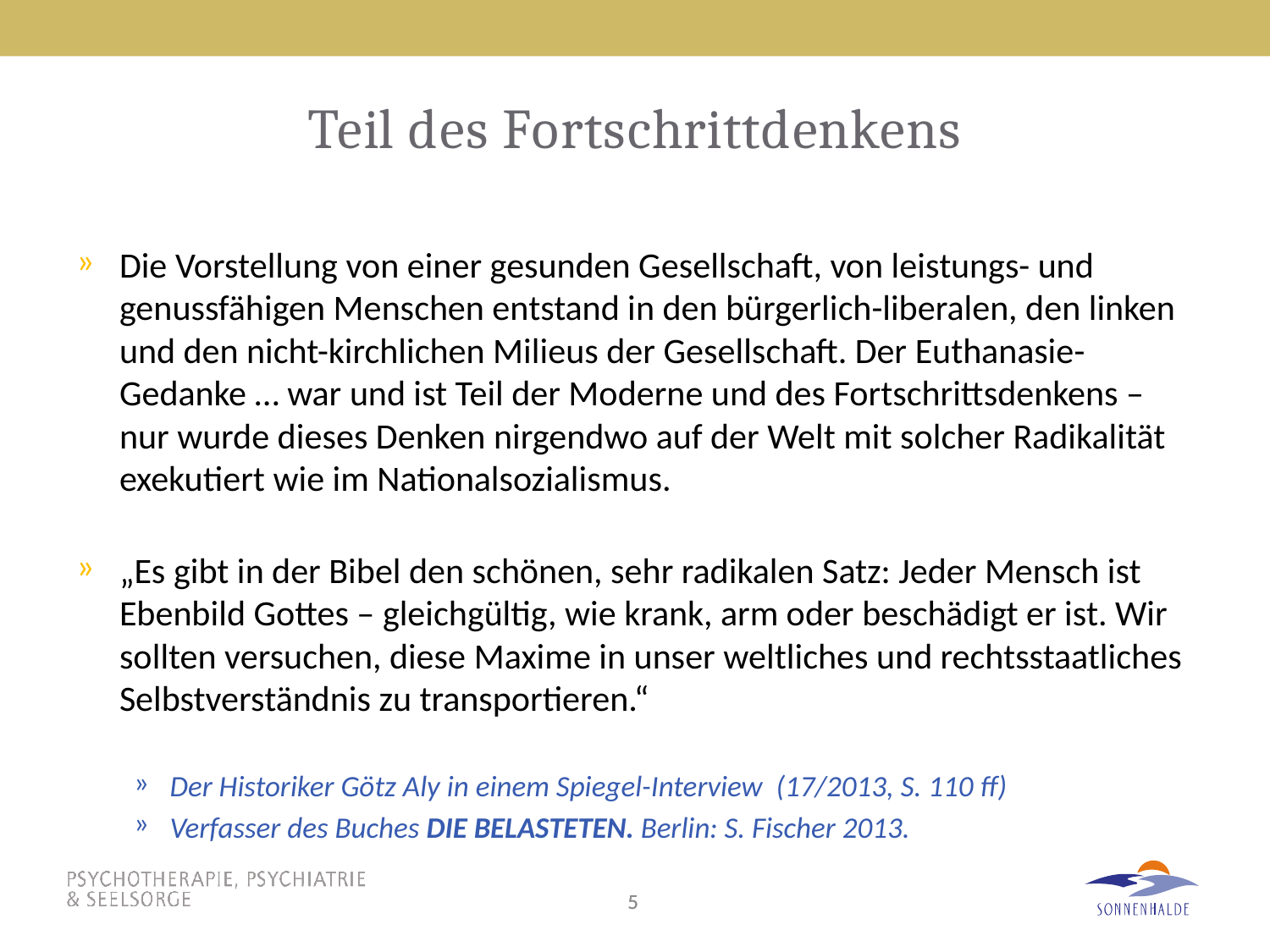

# Teil des Fortschrittdenkens
Die Vorstellung von einer gesunden Gesellschaft, von leistungs- und genussfähigen Menschen entstand in den bürgerlich-liberalen, den linken und den nicht-kirchlichen Milieus der Gesellschaft. Der Euthanasie-Gedanke … war und ist Teil der Moderne und des Fortschrittsdenkens – nur wurde dieses Denken nirgendwo auf der Welt mit solcher Radikalität exekutiert wie im Nationalsozialismus.
„Es gibt in der Bibel den schönen, sehr radikalen Satz: Jeder Mensch ist Ebenbild Gottes – gleichgültig, wie krank, arm oder beschädigt er ist. Wir sollten versuchen, diese Maxime in unser weltliches und rechtsstaatliches Selbstverständnis zu transportieren.“
Der Historiker Götz Aly in einem Spiegel-Interview  (17/2013, S. 110 ff)
Verfasser des Buches Die Belasteten. Berlin: S. Fischer 2013.